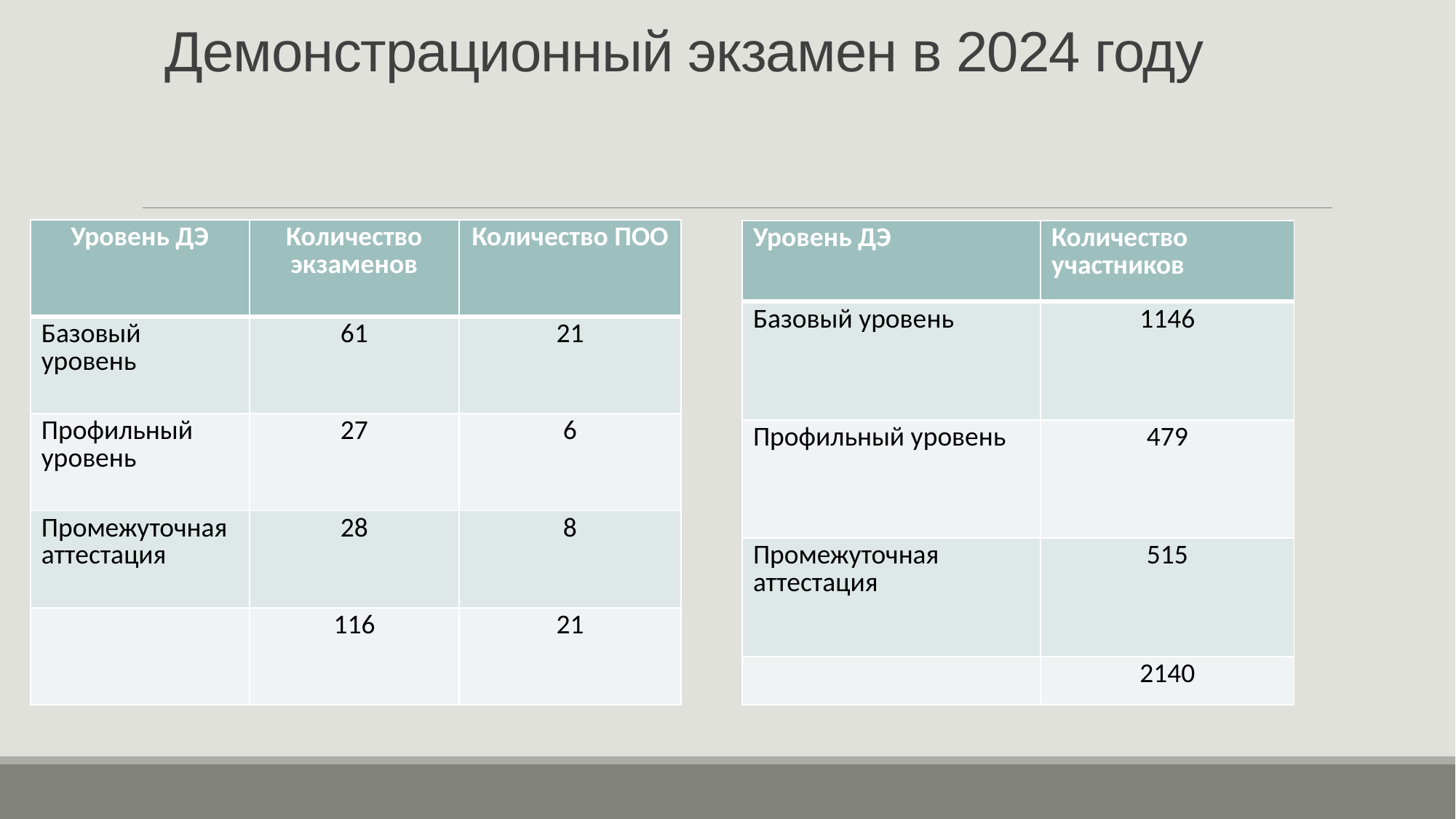

# Демонстрационный экзамен в 2024 году
| Уровень ДЭ | Количество экзаменов | Количество ПОО |
| --- | --- | --- |
| Базовый уровень | 61 | 21 |
| Профильный уровень | 27 | 6 |
| Промежуточная аттестация | 28 | 8 |
|  | 116 | 21 |
| Уровень ДЭ | Количество участников |
| --- | --- |
| Базовый уровень | 1146 |
| Профильный уровень | 479 |
| Промежуточная аттестация | 515 |
|  | 2140 |